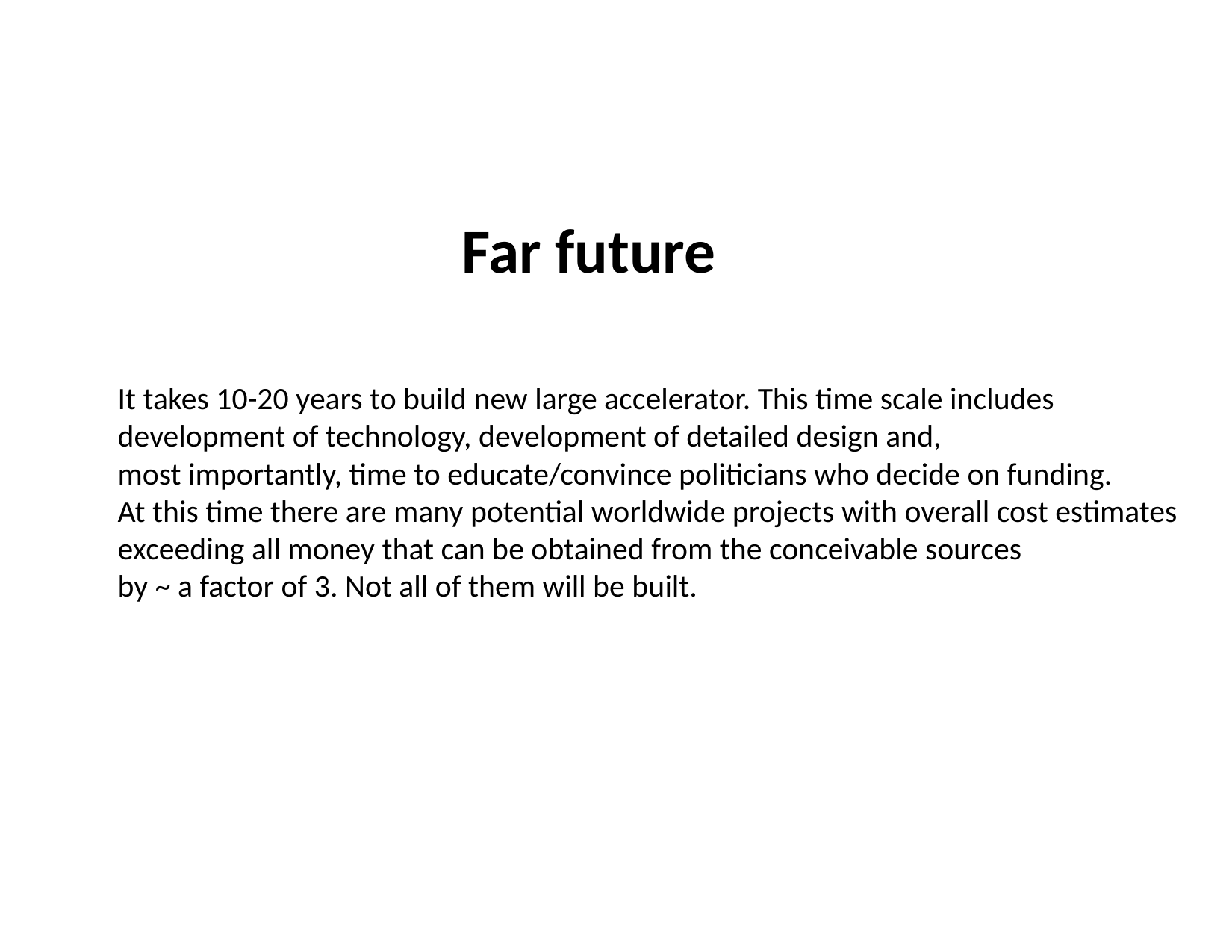

Far future
It takes 10-20 years to build new large accelerator. This time scale includes
development of technology, development of detailed design and,
most importantly, time to educate/convince politicians who decide on funding.
At this time there are many potential worldwide projects with overall cost estimates
exceeding all money that can be obtained from the conceivable sources
by ~ a factor of 3. Not all of them will be built.